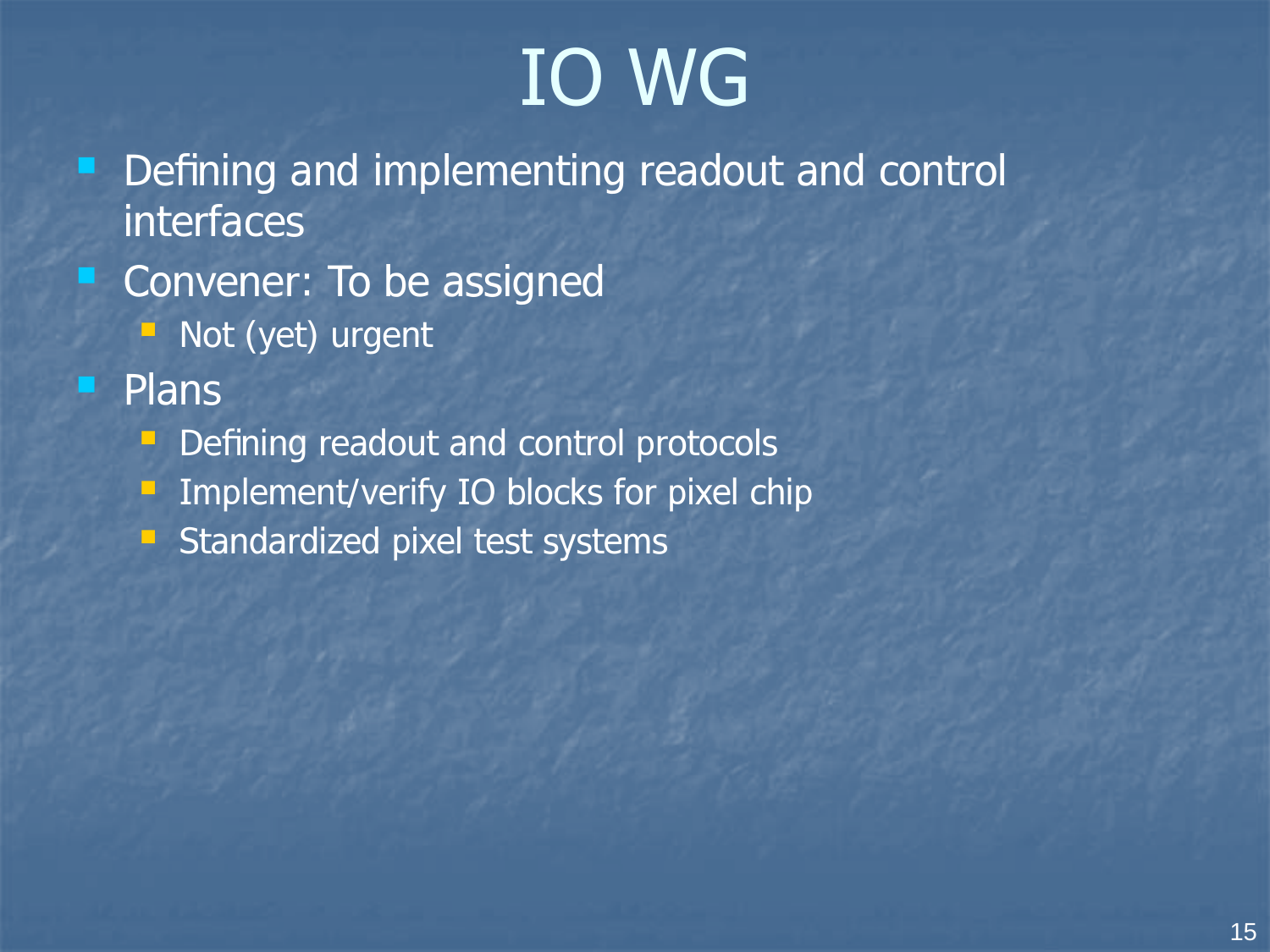

# IO WG
Defining and implementing readout and control interfaces
Convener: To be assigned
Not (yet) urgent
Plans
Defining readout and control protocols
Implement/verify IO blocks for pixel chip
Standardized pixel test systems
15